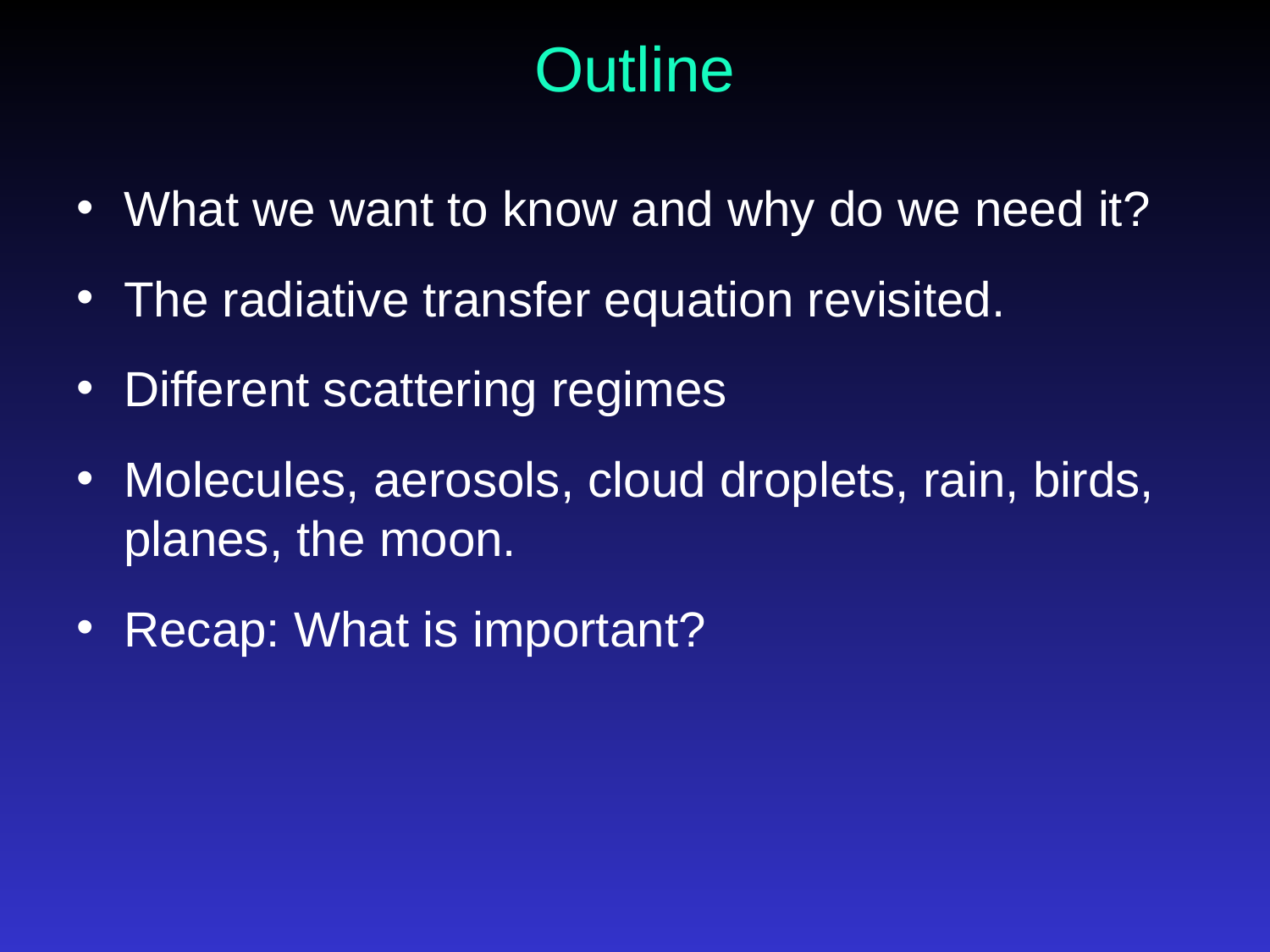

# Outline
What we want to know and why do we need it?
The radiative transfer equation revisited.
Different scattering regimes
Molecules, aerosols, cloud droplets, rain, birds, planes, the moon.
Recap: What is important?